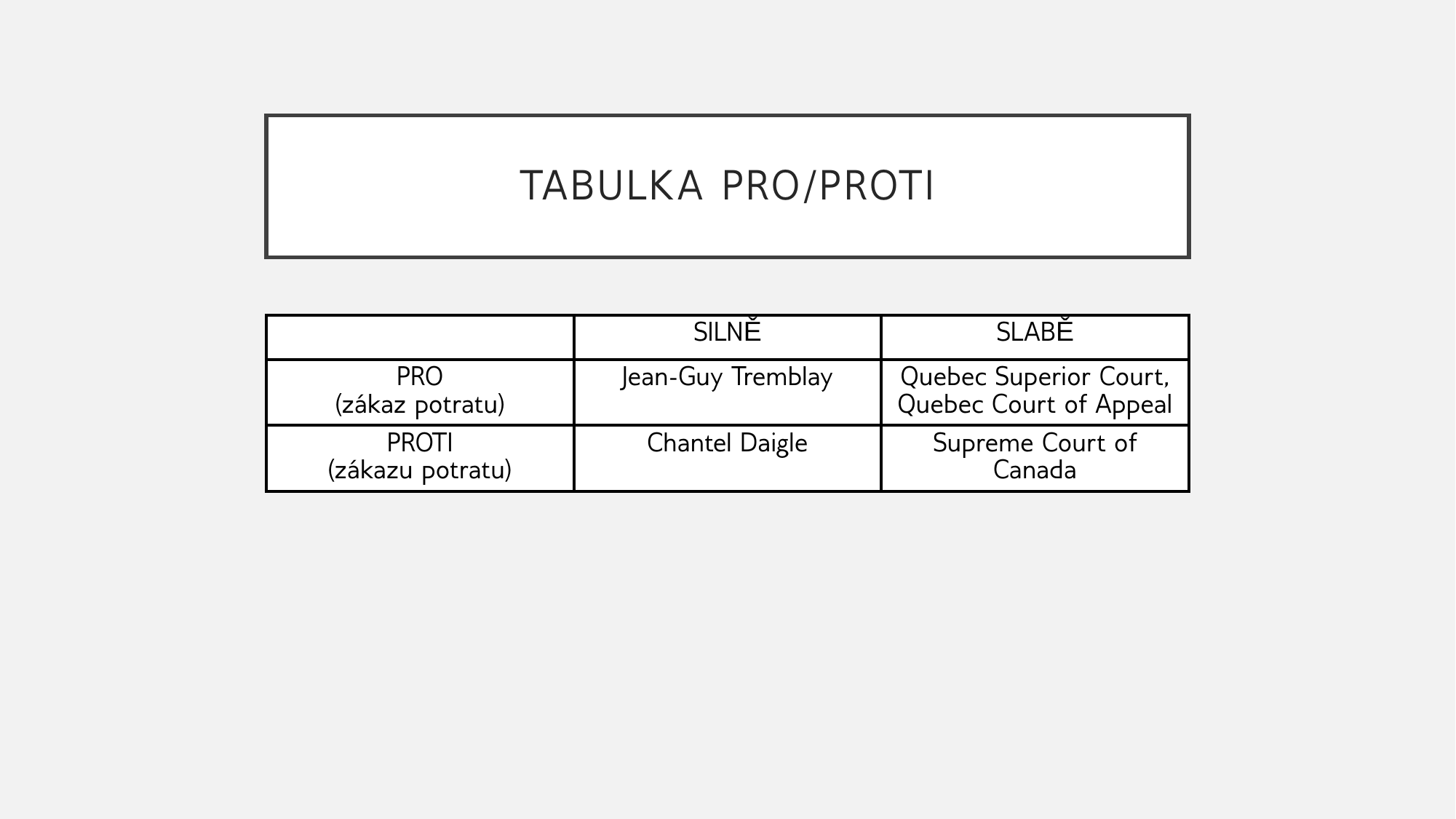

# tabulka pro/proti
|  | SILNĚ | SLABĚ |
| --- | --- | --- |
| PRO (zákaz potratu) | Jean-Guy Tremblay | Quebec Superior Court, Quebec Court of Appeal |
| PROTI (zákazu potratu) | Chantel Daigle | Supreme Court of Canada |